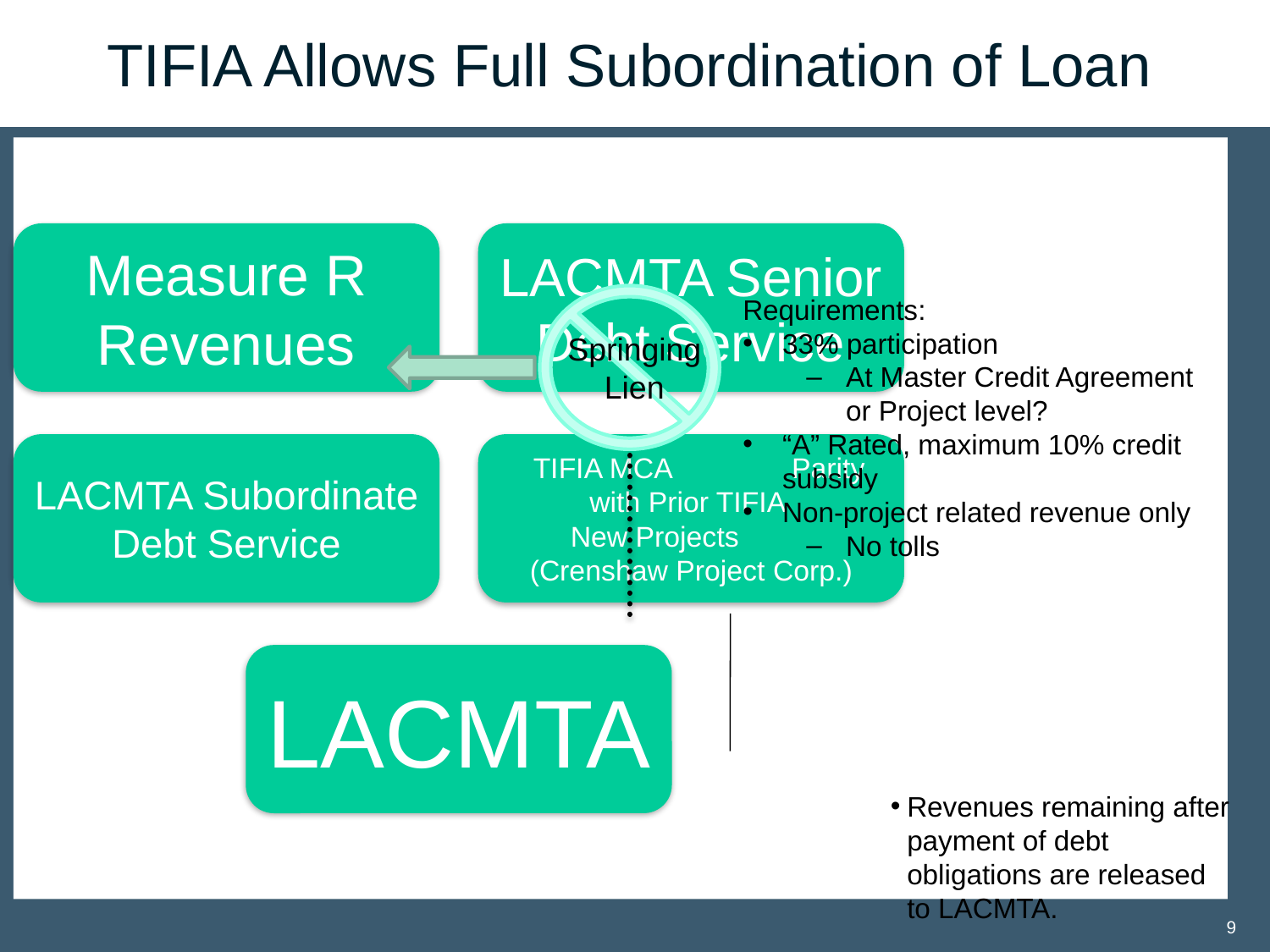

# TIFIA Allows Full Subordination of Loan
Measure R Revenues
LACMTA Subordinate Debt Service
LACMTA

Requirements:
33% participation
At Master Credit Agreement or Project level?
“A” Rated, maximum 10% credit subsidy
Non-project related revenue only
No tolls
Springing Lien

Revenues remaining after payment of debt obligations are released to LACMTA.
9